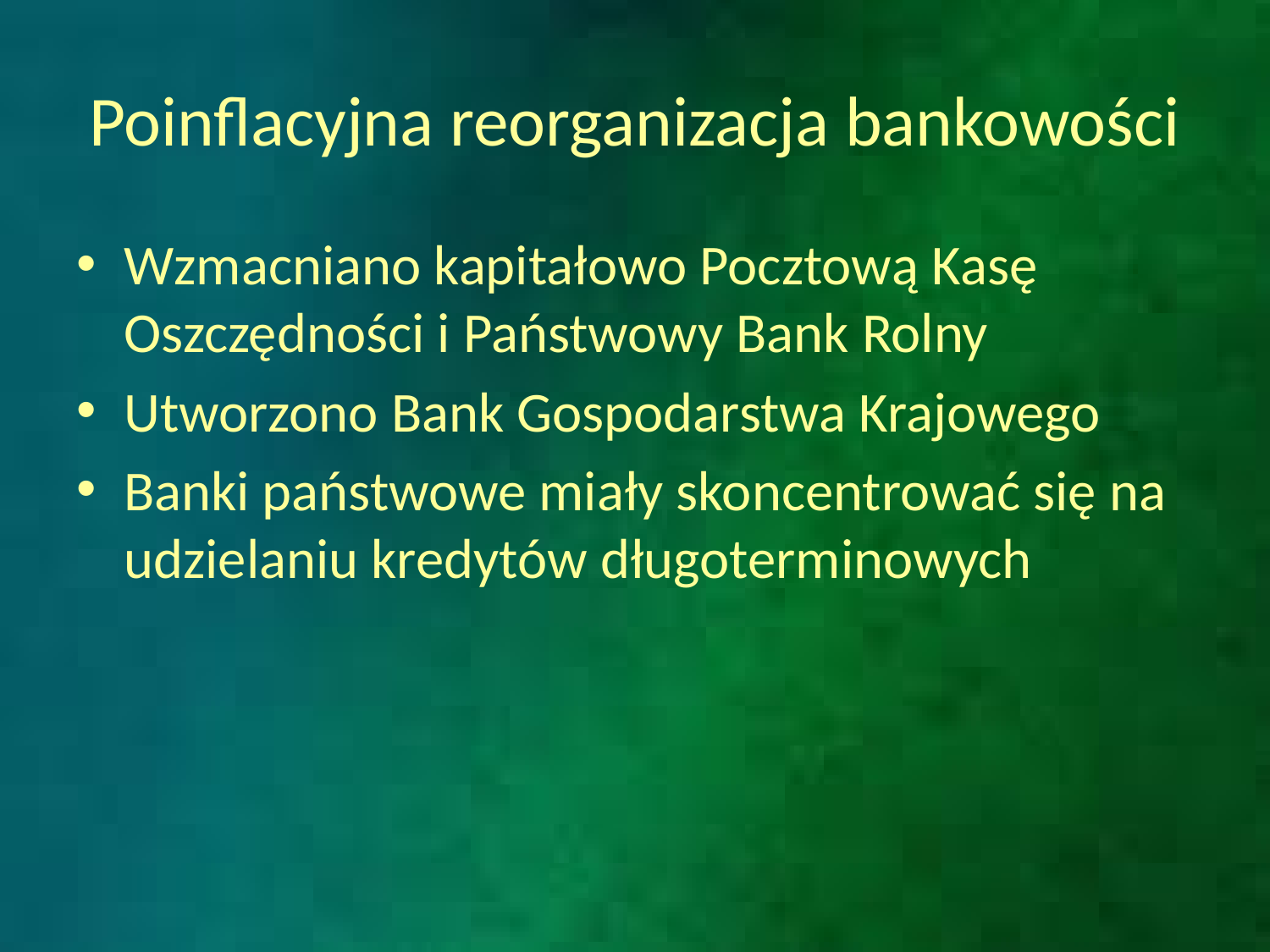

# Poinflacyjna reorganizacja bankowości
Wzmacniano kapitałowo Pocztową Kasę Oszczędności i Państwowy Bank Rolny
Utworzono Bank Gospodarstwa Krajowego
Banki państwowe miały skoncentrować się na udzielaniu kredytów długoterminowych